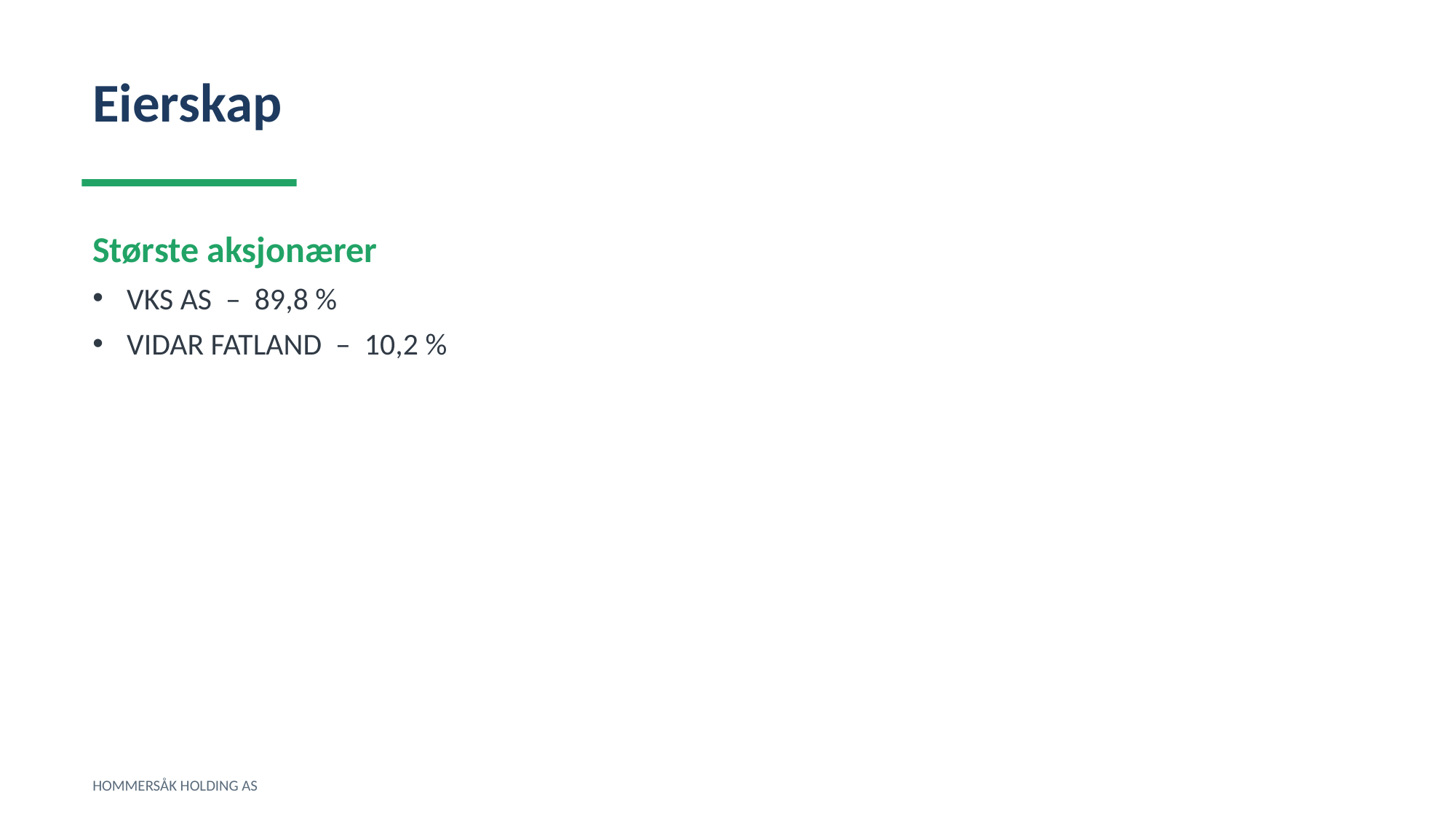

Eierskap

Største aksjonærer
VKS AS  –  89,8 %
VIDAR FATLAND  –  10,2 %
HOMMERSÅK HOLDING AS